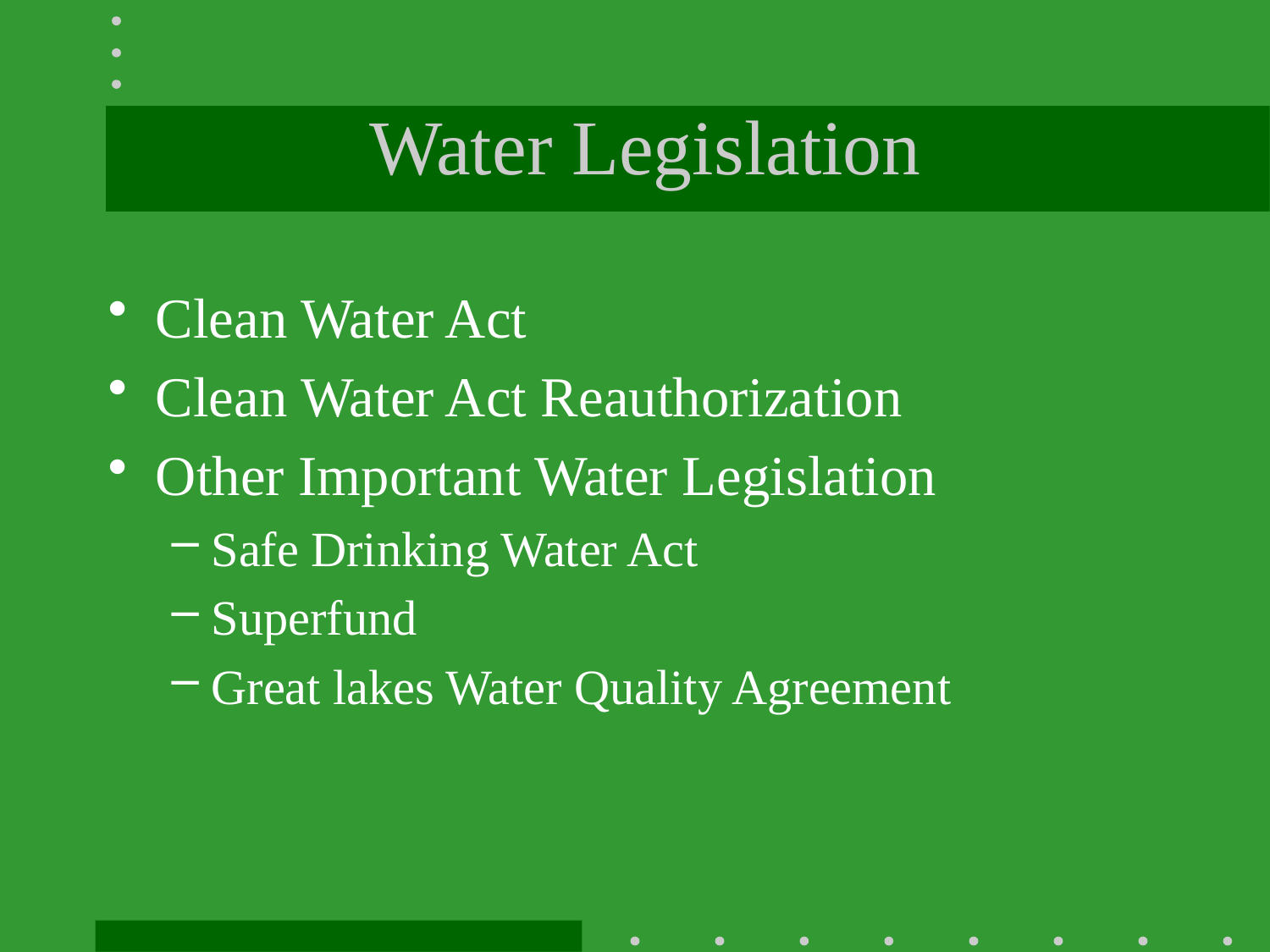

# Water Legislation
Clean Water Act
Clean Water Act Reauthorization
Other Important Water Legislation
Safe Drinking Water Act
Superfund
Great lakes Water Quality Agreement